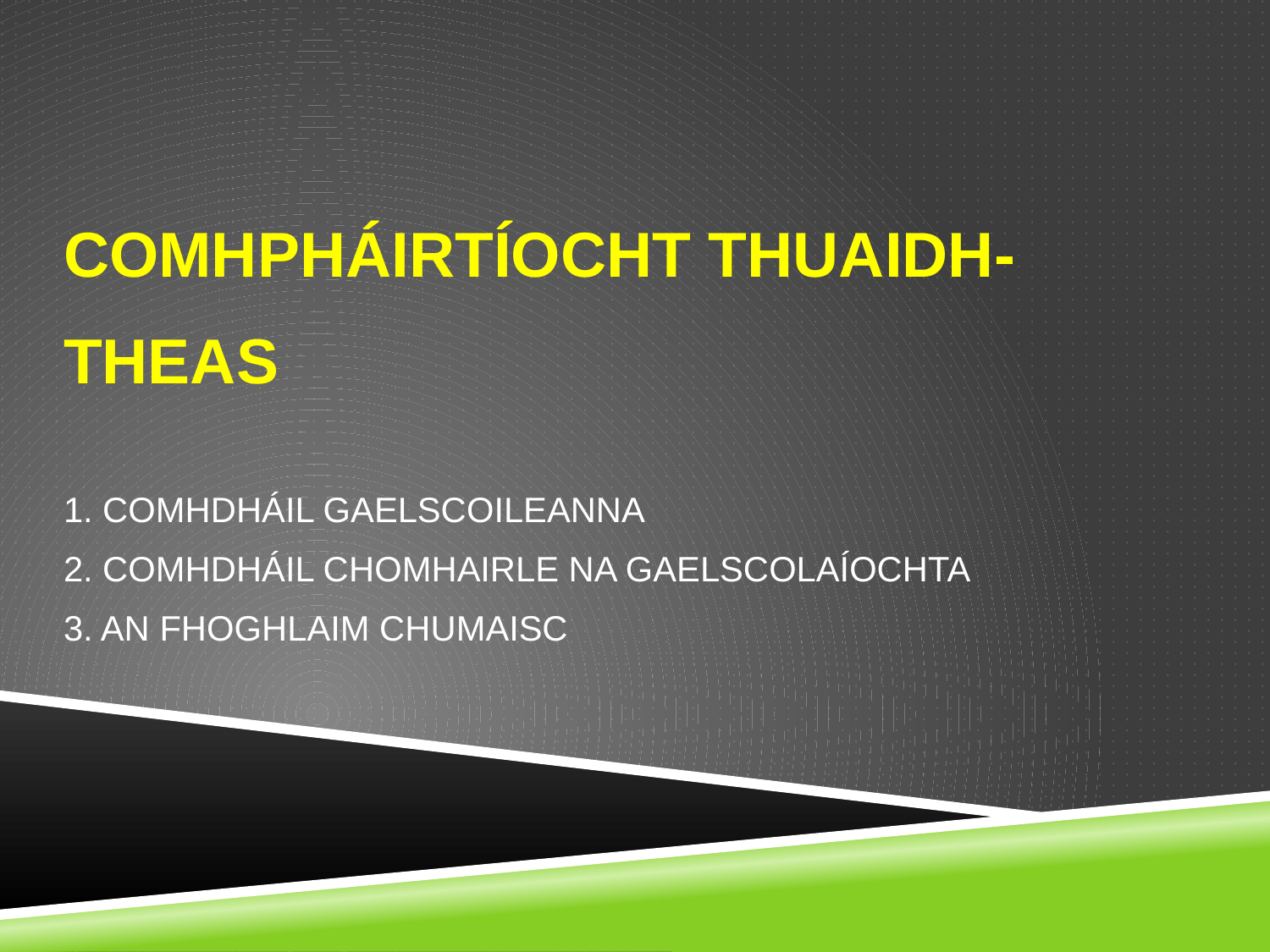

# Comhpháirtíocht Thuaidh-Theas 1. Comhdháil Gaelscoileanna 2. Comhdháil Chomhairle na Gaelscolaíochta 3. An Fhoghlaim Chumaisc